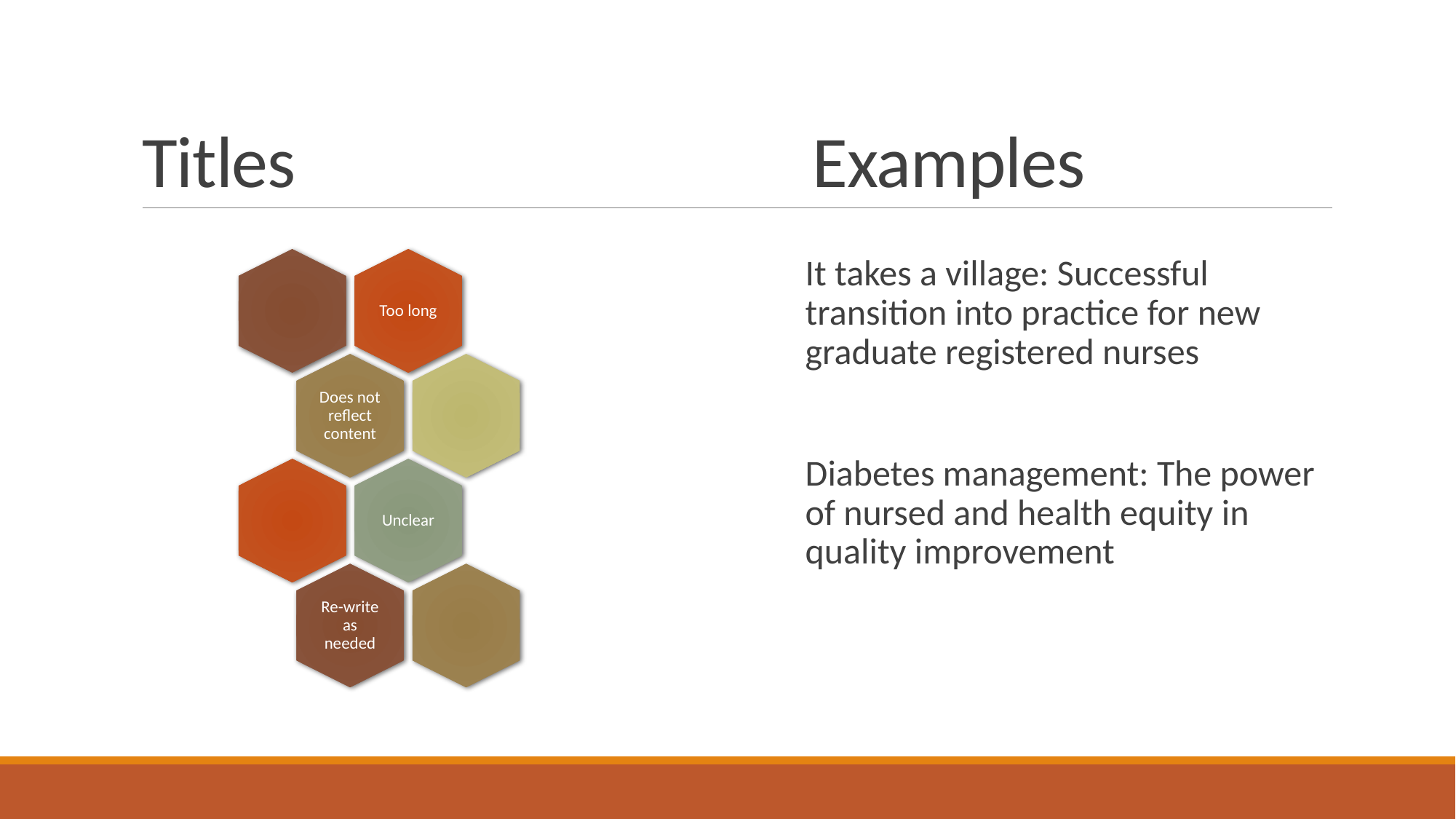

# Titles					 Examples
Too long

Does not reflect content

Unclear

Re-write as needed

It takes a village: Successful transition into practice for new graduate registered nurses

Diabetes management: The power of nursed and health equity in quality improvement